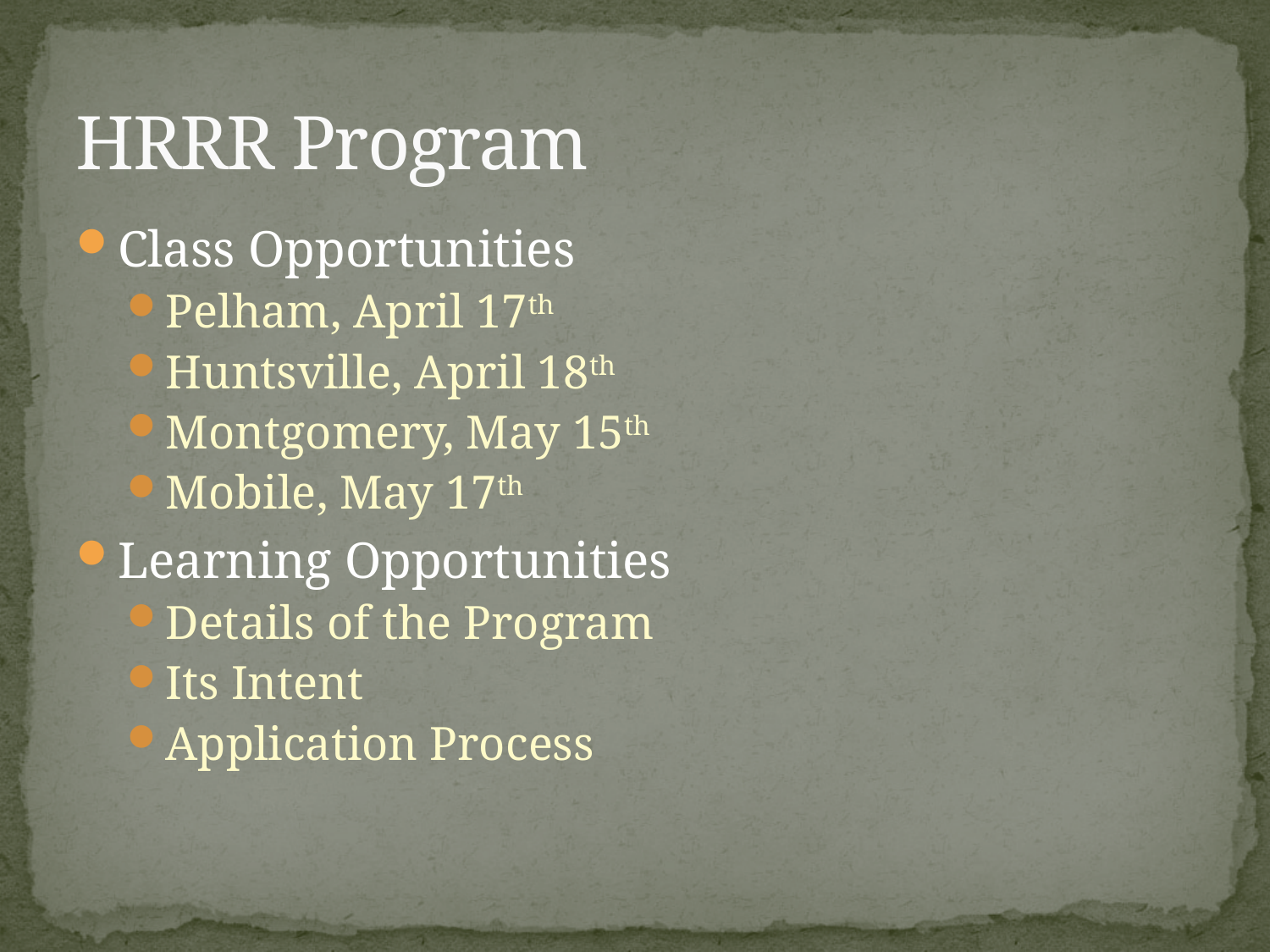

# HRRR Program
Class Opportunities
Pelham, April 17th
Huntsville, April 18th
Montgomery, May 15th
Mobile, May 17th
Learning Opportunities
Details of the Program
Its Intent
Application Process